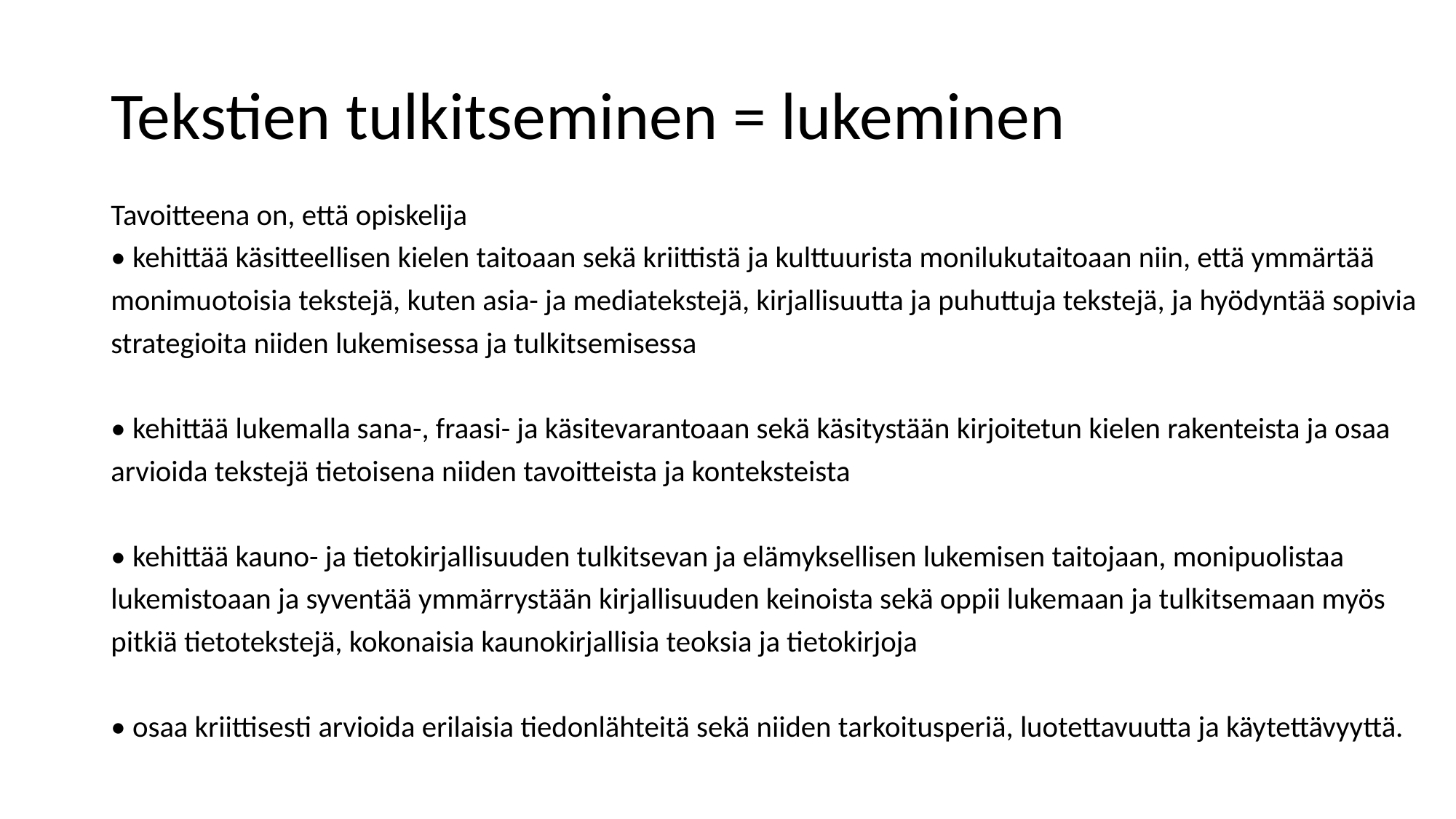

# Tekstien tulkitseminen = lukeminen
Tavoitteena on, että opiskelija
• kehittää käsitteellisen kielen taitoaan sekä kriittistä ja kulttuurista monilukutaitoaan niin, että ymmärtää monimuotoisia tekstejä, kuten asia- ja mediatekstejä, kirjallisuutta ja puhuttuja tekstejä, ja hyödyntää sopivia strategioita niiden lukemisessa ja tulkitsemisessa

• kehittää lukemalla sana-, fraasi- ja käsitevarantoaan sekä käsitystään kirjoitetun kielen rakenteista ja osaa arvioida tekstejä tietoisena niiden tavoitteista ja konteksteista

• kehittää kauno- ja tietokirjallisuuden tulkitsevan ja elämyksellisen lukemisen taitojaan, monipuolistaa lukemistoaan ja syventää ymmärrystään kirjallisuuden keinoista sekä oppii lukemaan ja tulkitsemaan myös pitkiä tietotekstejä, kokonaisia kaunokirjallisia teoksia ja tietokirjoja

• osaa kriittisesti arvioida erilaisia tiedonlähteitä sekä niiden tarkoitusperiä, luotettavuutta ja käytettävyyttä.